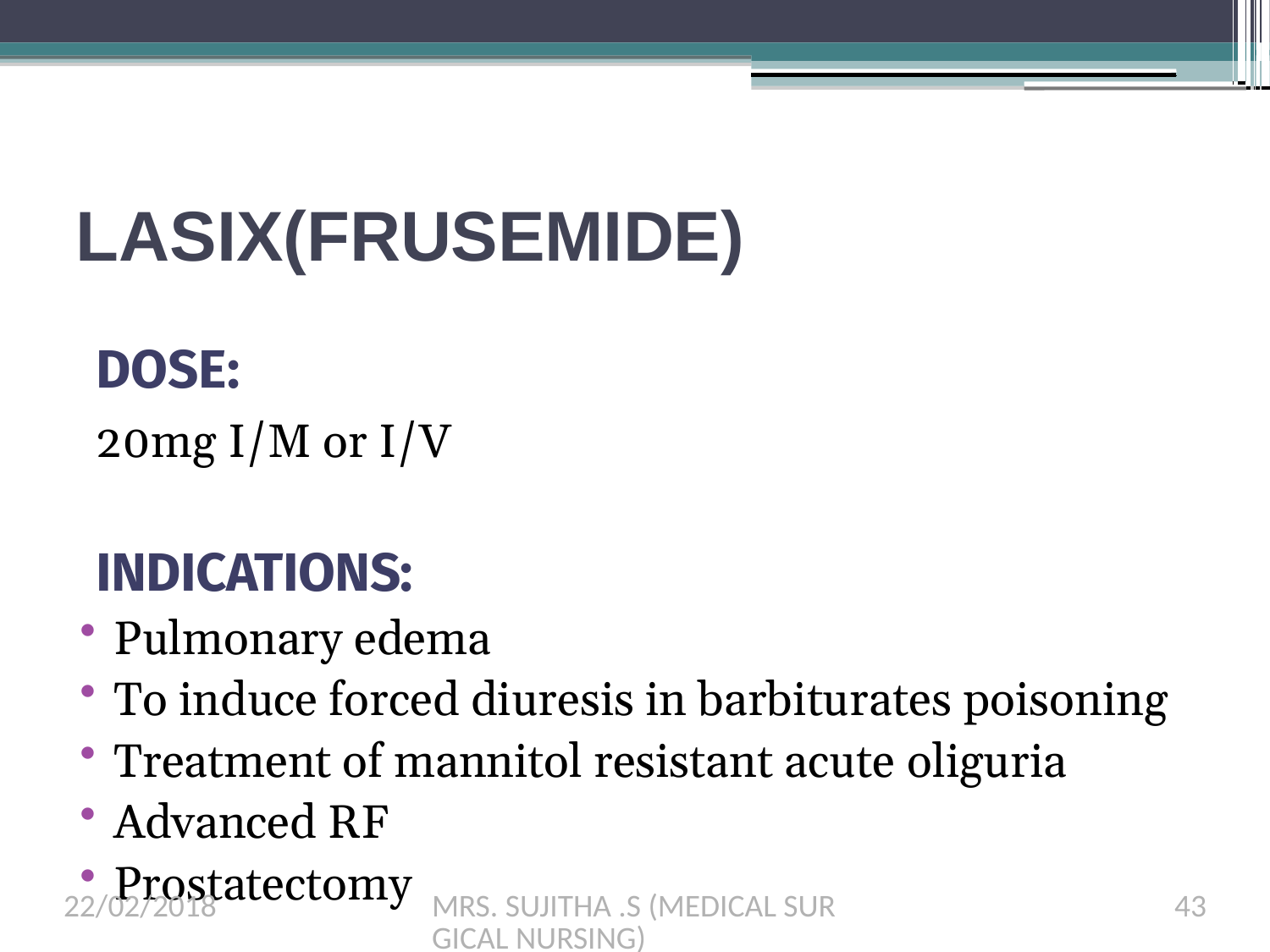

# LASIX(FRUSEMIDE)
DOSE:
20mg I/M or I/V

INDICATIONS:
Pulmonary edema
To induce forced diuresis in barbiturates poisoning
Treatment of mannitol resistant acute oliguria
Advanced RF
Prostatectomy
22/02/2018
MRS. SUJITHA .S (MEDICAL SURGICAL NURSING)
43